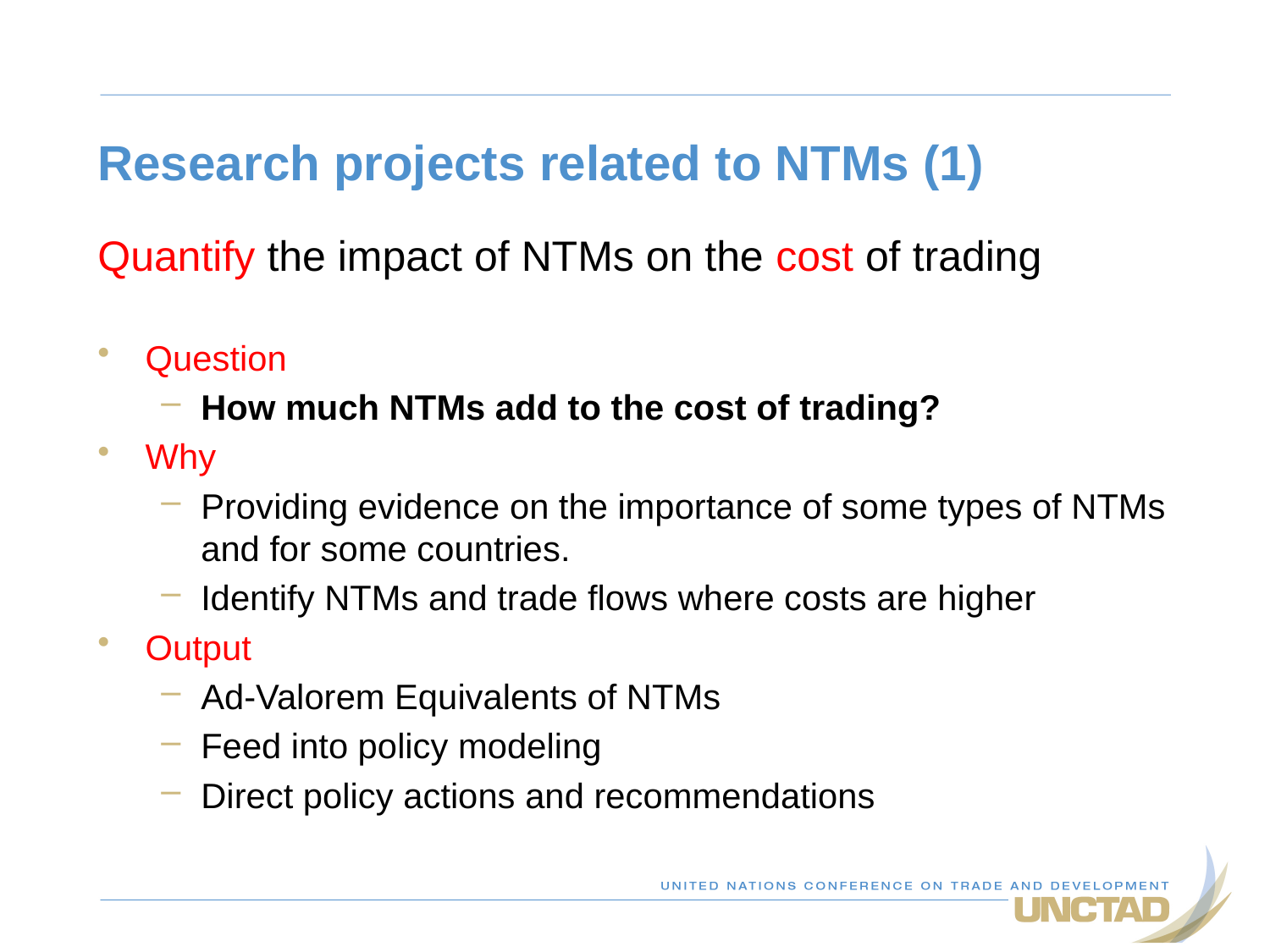

# Research projects related to NTMs (1)
Quantify the impact of NTMs on the cost of trading

Question
How much NTMs add to the cost of trading?
Why
Providing evidence on the importance of some types of NTMs and for some countries.
Identify NTMs and trade flows where costs are higher
Output
Ad-Valorem Equivalents of NTMs
Feed into policy modeling
Direct policy actions and recommendations